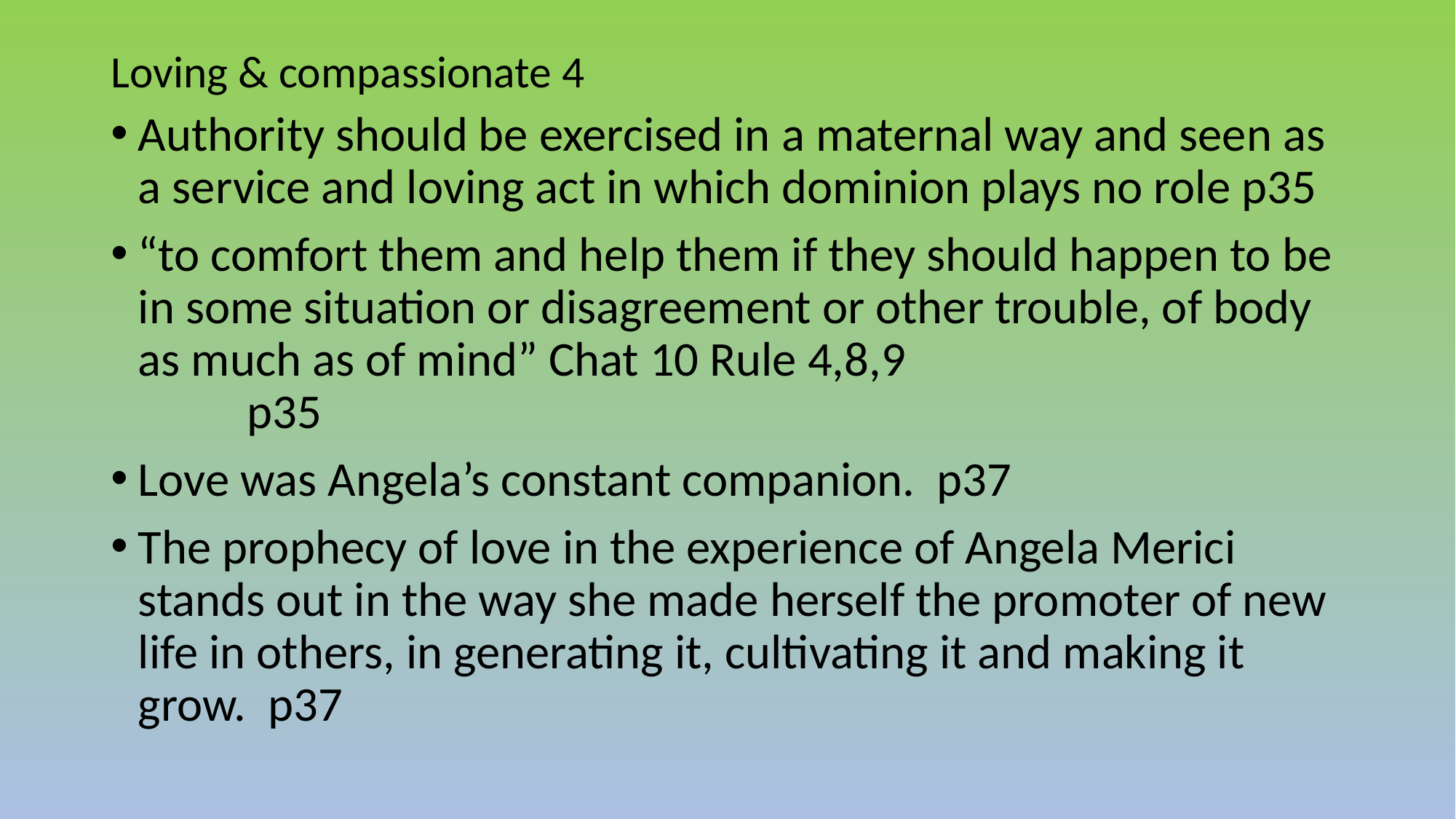

# Loving & compassionate 4
Authority should be exercised in a maternal way and seen as a service and loving act in which dominion plays no role p35
“to comfort them and help them if they should happen to be in some situation or disagreement or other trouble, of body as much as of mind” Chat 10 Rule 4,8,9 					p35
Love was Angela’s constant companion.  p37
The prophecy of love in the experience of Angela Merici stands out in the way she made herself the promoter of new life in others, in generating it, cultivating it and making it grow.  p37